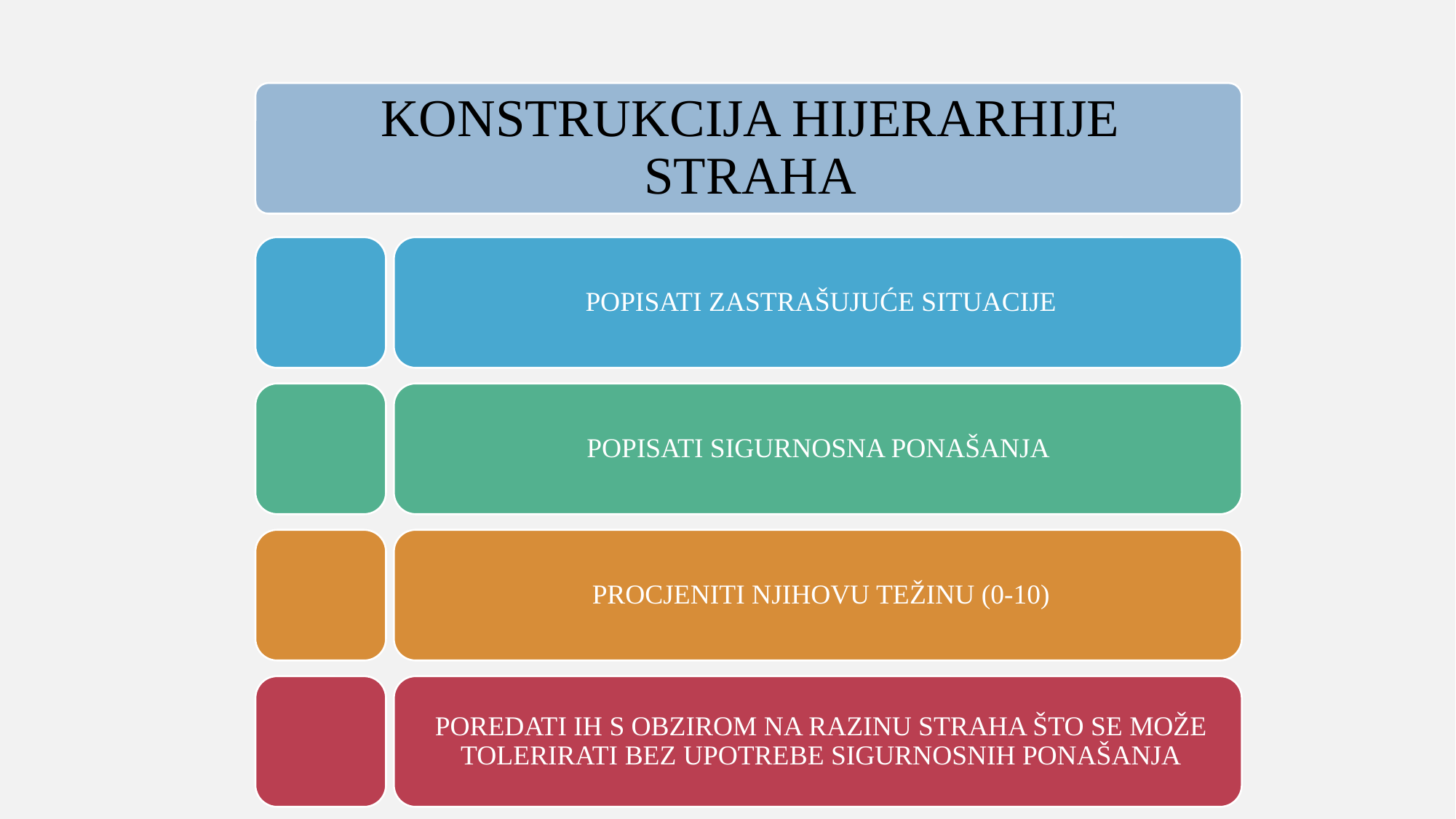

KONSTRUKCIJA HIJERARHIJE STRAHA
POPISATI ZASTRAŠUJUĆE SITUACIJE
POPISATI SIGURNOSNA PONAŠANJA
PROCJENITI NJIHOVU TEŽINU (0-10)
POREDATI IH S OBZIROM NA RAZINU STRAHA ŠTO SE MOŽE TOLERIRATI BEZ UPOTREBE SIGURNOSNIH PONAŠANJA